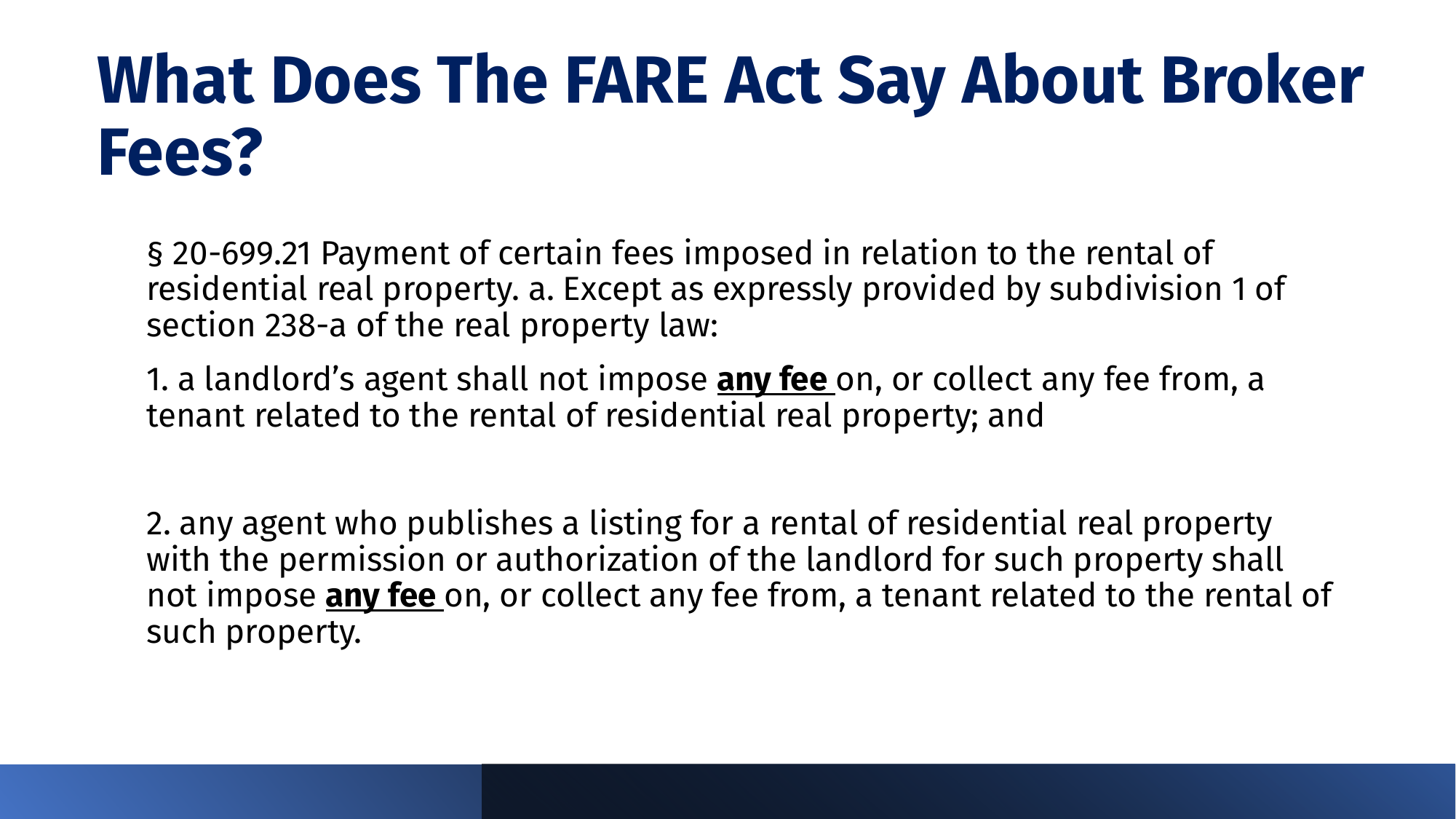

# What Does The FARE Act Say About Broker Fees?
§ 20-699.21 Payment of certain fees imposed in relation to the rental of residential real property. a. Except as expressly provided by subdivision 1 of section 238-a of the real property law:
1. a landlord’s agent shall not impose any fee on, or collect any fee from, a tenant related to the rental of residential real property; and

2. any agent who publishes a listing for a rental of residential real property with the permission or authorization of the landlord for such property shall not impose any fee on, or collect any fee from, a tenant related to the rental of such property.